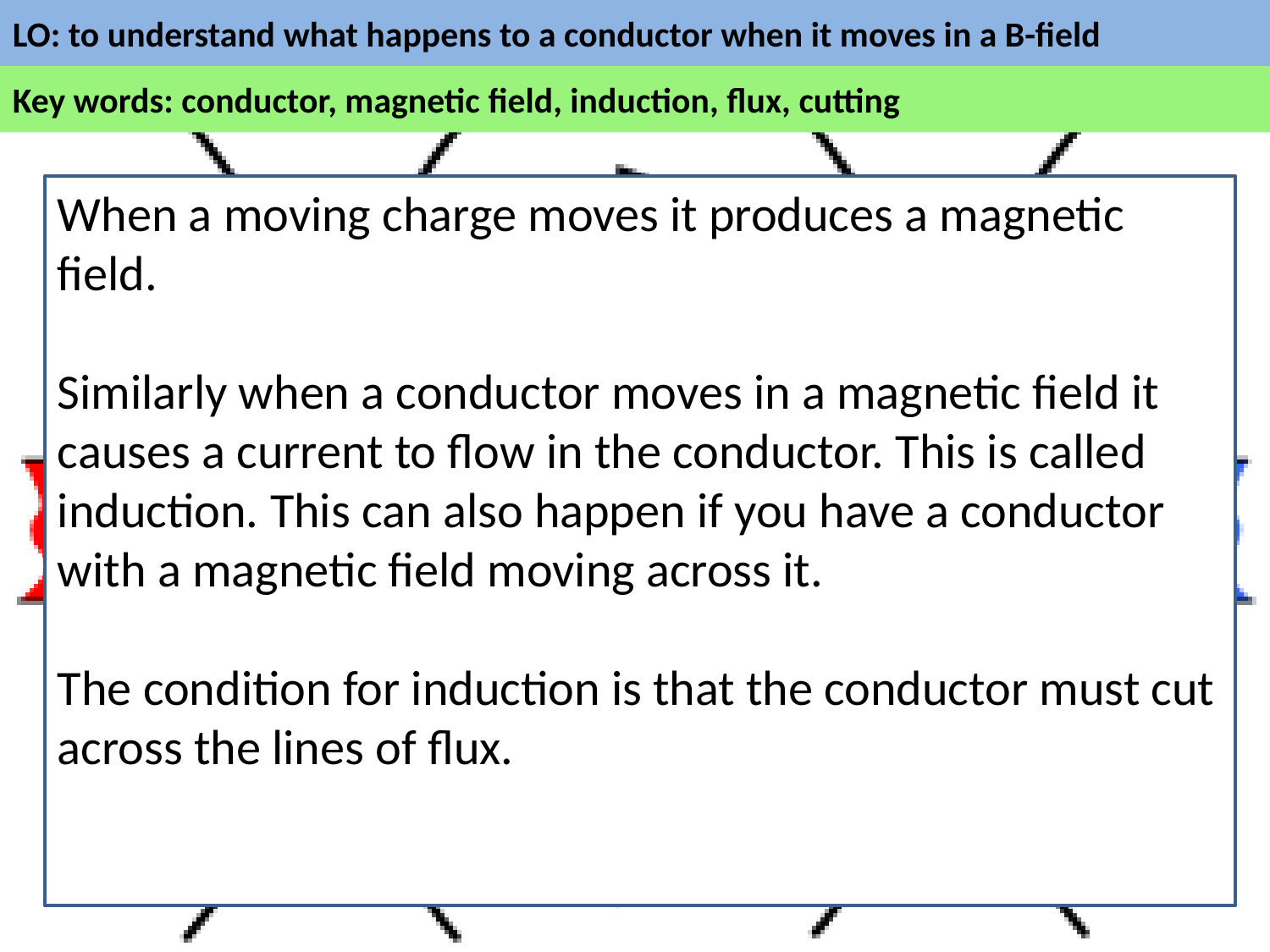

When a moving charge moves it produces a magnetic field.

Similarly when a conductor moves in a magnetic field it causes a current to flow in the conductor. This is called induction. This can also happen if you have a conductor with a magnetic field moving across it.

The condition for induction is that the conductor must cut across the lines of flux.